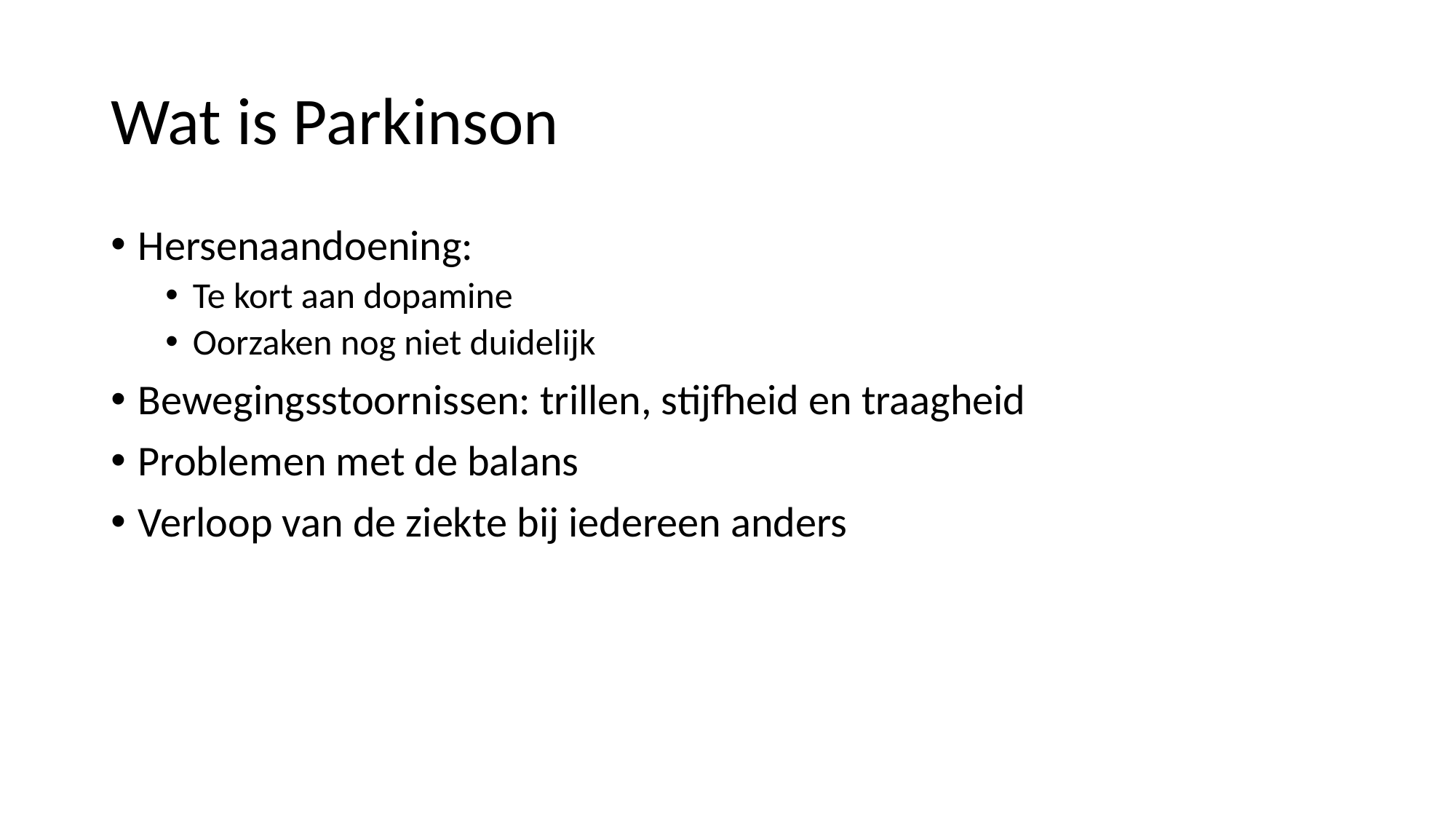

# Wat is Parkinson
Hersenaandoening:
Te kort aan dopamine
Oorzaken nog niet duidelijk
Bewegingsstoornissen: trillen, stijfheid en traagheid
Problemen met de balans
Verloop van de ziekte bij iedereen anders